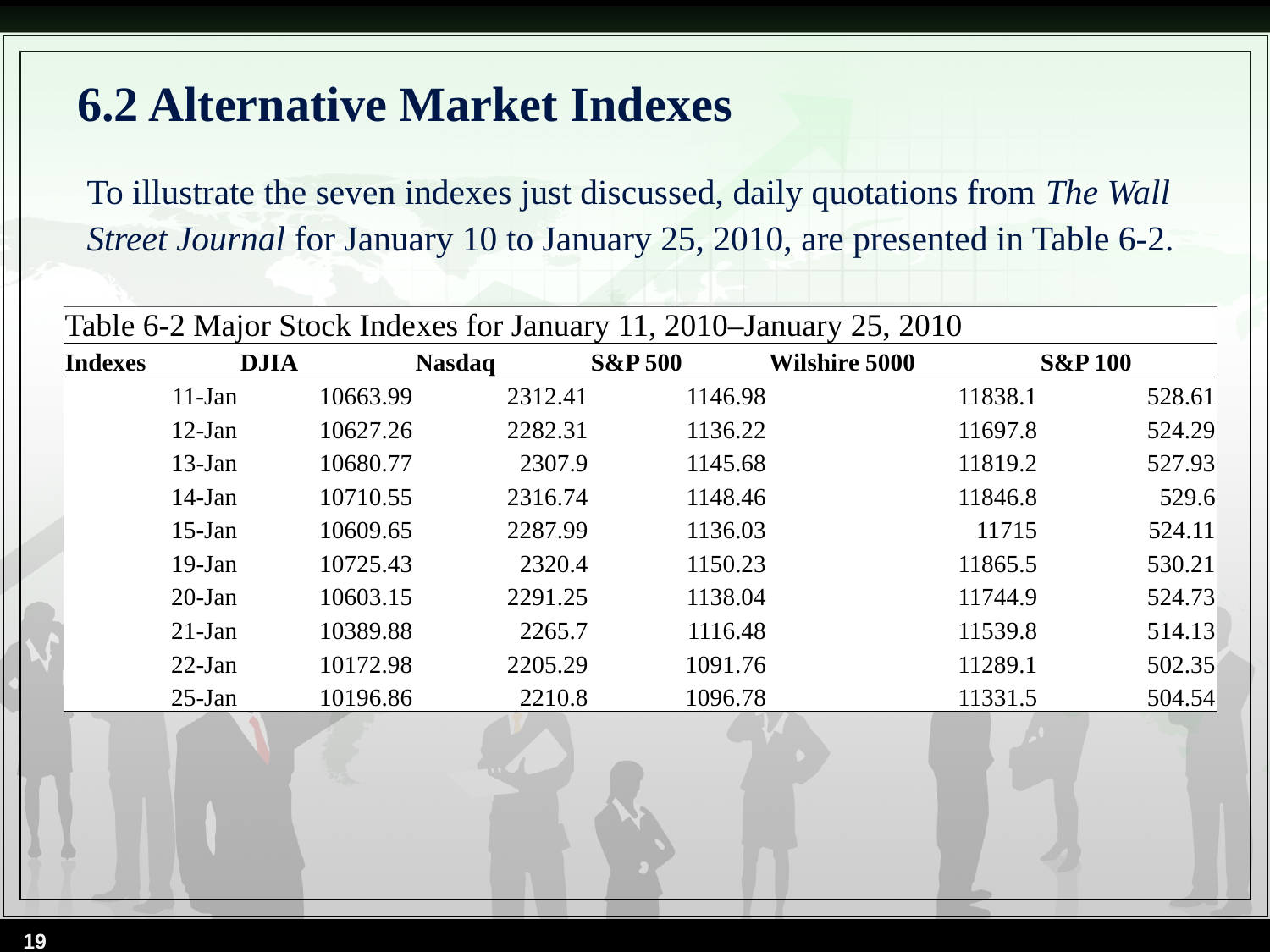

# 6.2 Alternative Market Indexes
To illustrate the seven indexes just discussed, daily quotations from The Wall Street Journal for January 10 to January 25, 2010, are presented in Table 6-2.
| Table 6-2 Major Stock Indexes for January 11, 2010–January 25, 2010 |  |  |  |  |  |
| --- | --- | --- | --- | --- | --- |
| Indexes | DJIA | Nasdaq | S&P 500 | Wilshire 5000 | S&P 100 |
| 11-Jan | 10663.99 | 2312.41 | 1146.98 | 11838.1 | 528.61 |
| 12-Jan | 10627.26 | 2282.31 | 1136.22 | 11697.8 | 524.29 |
| 13-Jan | 10680.77 | 2307.9 | 1145.68 | 11819.2 | 527.93 |
| 14-Jan | 10710.55 | 2316.74 | 1148.46 | 11846.8 | 529.6 |
| 15-Jan | 10609.65 | 2287.99 | 1136.03 | 11715 | 524.11 |
| 19-Jan | 10725.43 | 2320.4 | 1150.23 | 11865.5 | 530.21 |
| 20-Jan | 10603.15 | 2291.25 | 1138.04 | 11744.9 | 524.73 |
| 21-Jan | 10389.88 | 2265.7 | 1116.48 | 11539.8 | 514.13 |
| 22-Jan | 10172.98 | 2205.29 | 1091.76 | 11289.1 | 502.35 |
| 25-Jan | 10196.86 | 2210.8 | 1096.78 | 11331.5 | 504.54 |
19